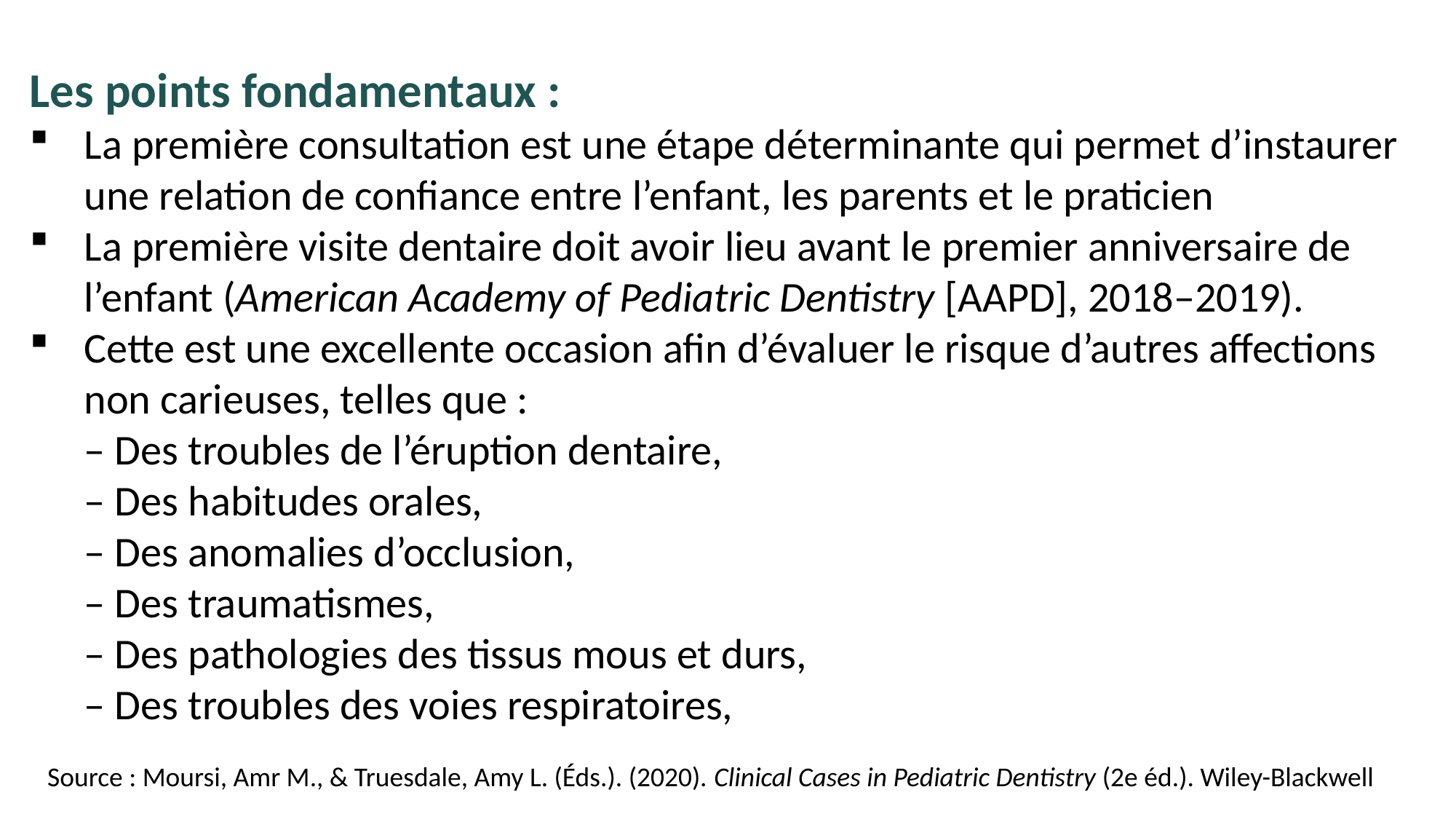

Les points fondamentaux :
La première consultation est une étape déterminante qui permet d’instaurer une relation de confiance entre l’enfant, les parents et le praticien
La première visite dentaire doit avoir lieu avant le premier anniversaire de l’enfant (American Academy of Pediatric Dentistry [AAPD], 2018–2019).
Cette est une excellente occasion afin d’évaluer le risque d’autres affections non carieuses, telles que :
– Des troubles de l’éruption dentaire,
– Des habitudes orales,
– Des anomalies d’occlusion,
– Des traumatismes,
– Des pathologies des tissus mous et durs,
– Des troubles des voies respiratoires,
 Source : Moursi, Amr M., & Truesdale, Amy L. (Éds.). (2020). Clinical Cases in Pediatric Dentistry (2e éd.). Wiley-Blackwell